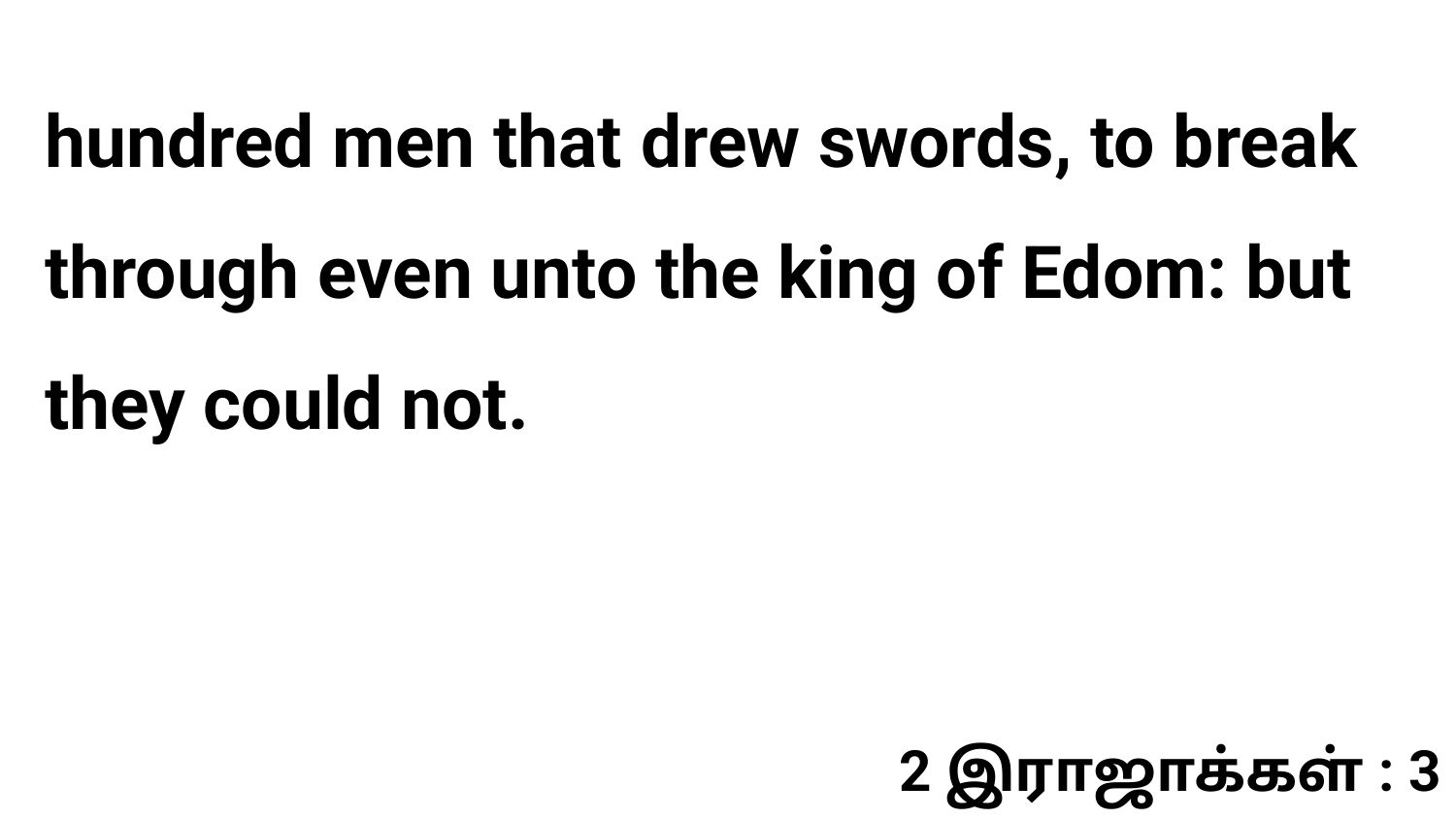

hundred men that drew swords, to break through even unto the king of Edom: but they could not.
2 இராஜாக்கள் : 3